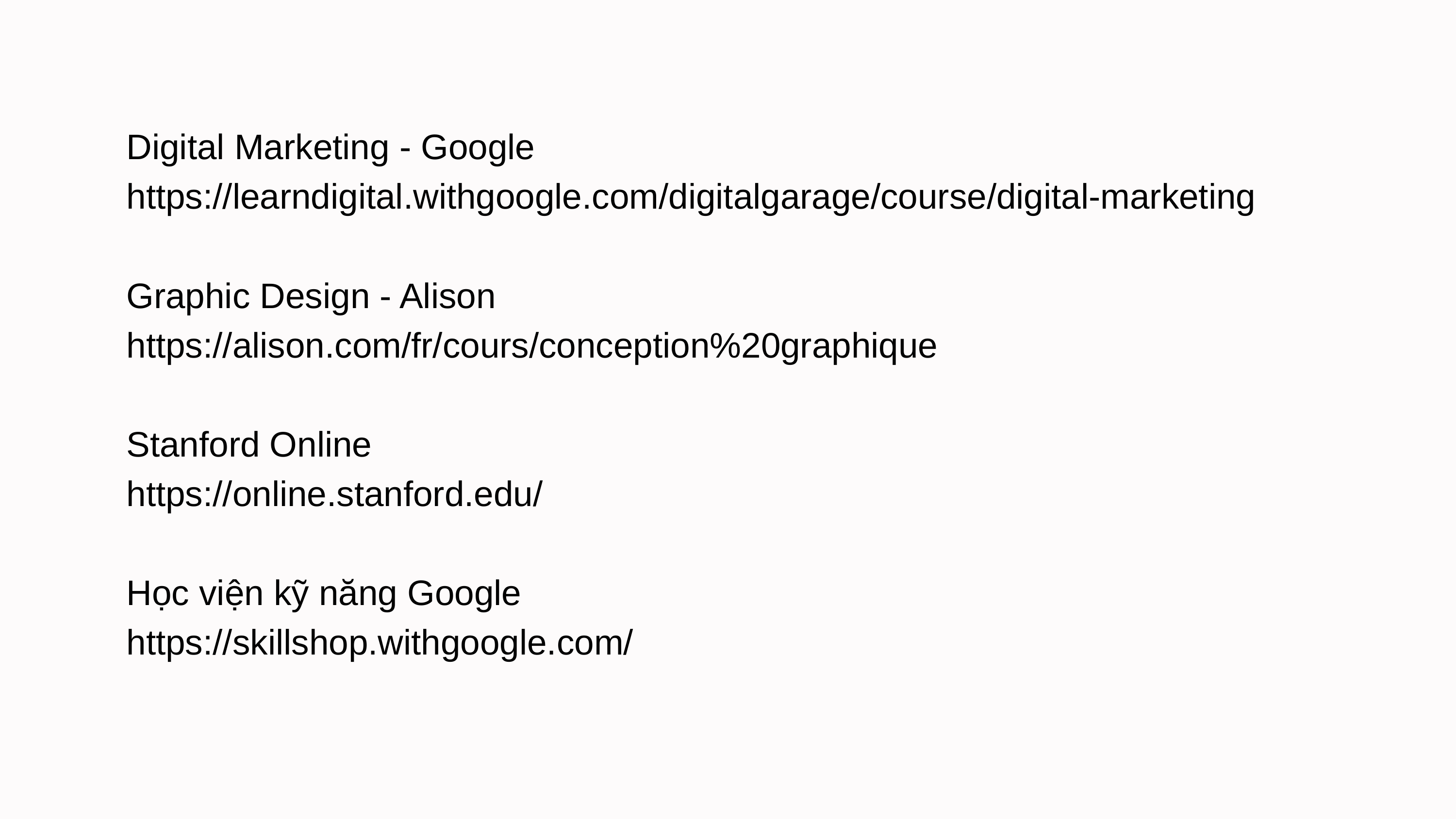

Digital Marketing - Google
https://learndigital.withgoogle.com/digitalgarage/course/digital-marketing

Graphic Design - Alison
https://alison.com/fr/cours/conception%20graphique

Stanford Online
https://online.stanford.edu/

Học viện kỹ năng Google
https://skillshop.withgoogle.com/